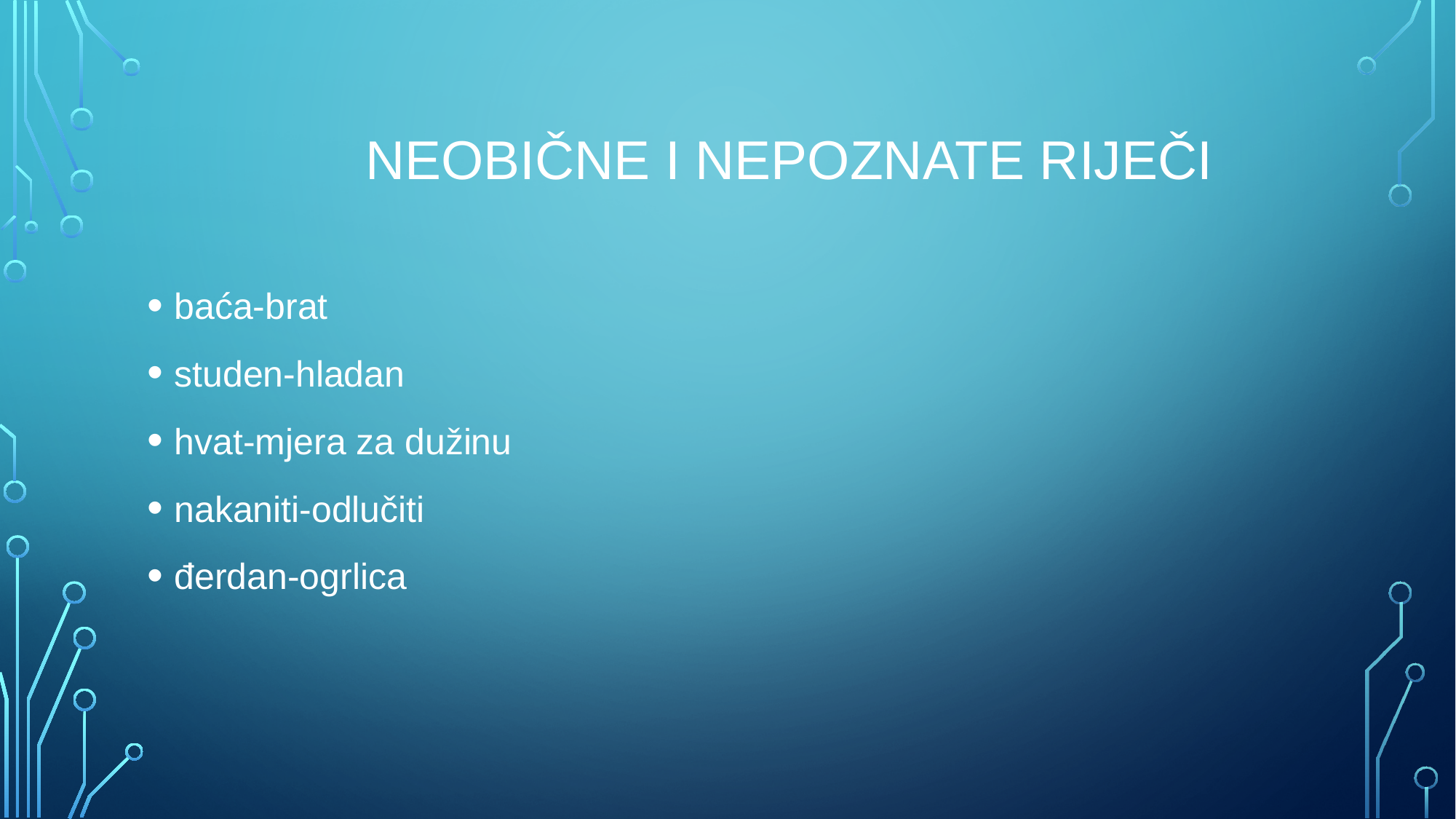

# Neobične i nepoznate riječi
baća-brat
studen-hladan
hvat-mjera za dužinu
nakaniti-odlučiti
đerdan-ogrlica